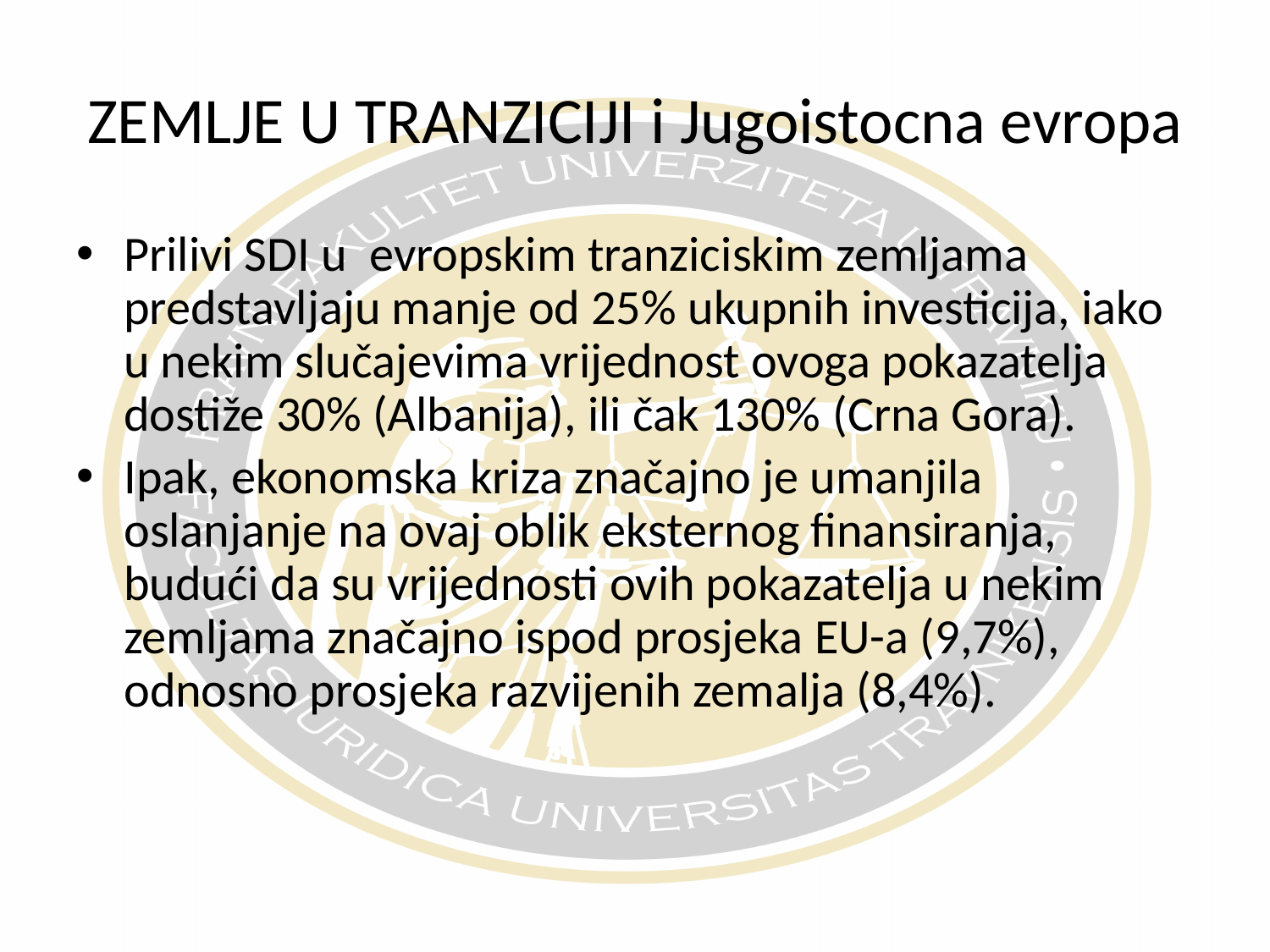

ZEMLJE U TRANZICIJI i Jugoistocna evropa
Prilivi SDI u  evropskim tranziciskim zemljama predstavljaju manje od 25% ukupnih investicija, iako u nekim slučajevima vrijednost ovoga pokazatelja dostiže 30% (Albanija), ili čak 130% (Crna Gora).
Ipak, ekonomska kriza značajno je umanjila oslanjanje na ovaj oblik eksternog finansiranja, budući da su vrijednosti ovih pokazatelja u nekim zemljama značajno ispod prosjeka EU-a (9,7%), odnosno prosjeka razvijenih zemalja (8,4%).